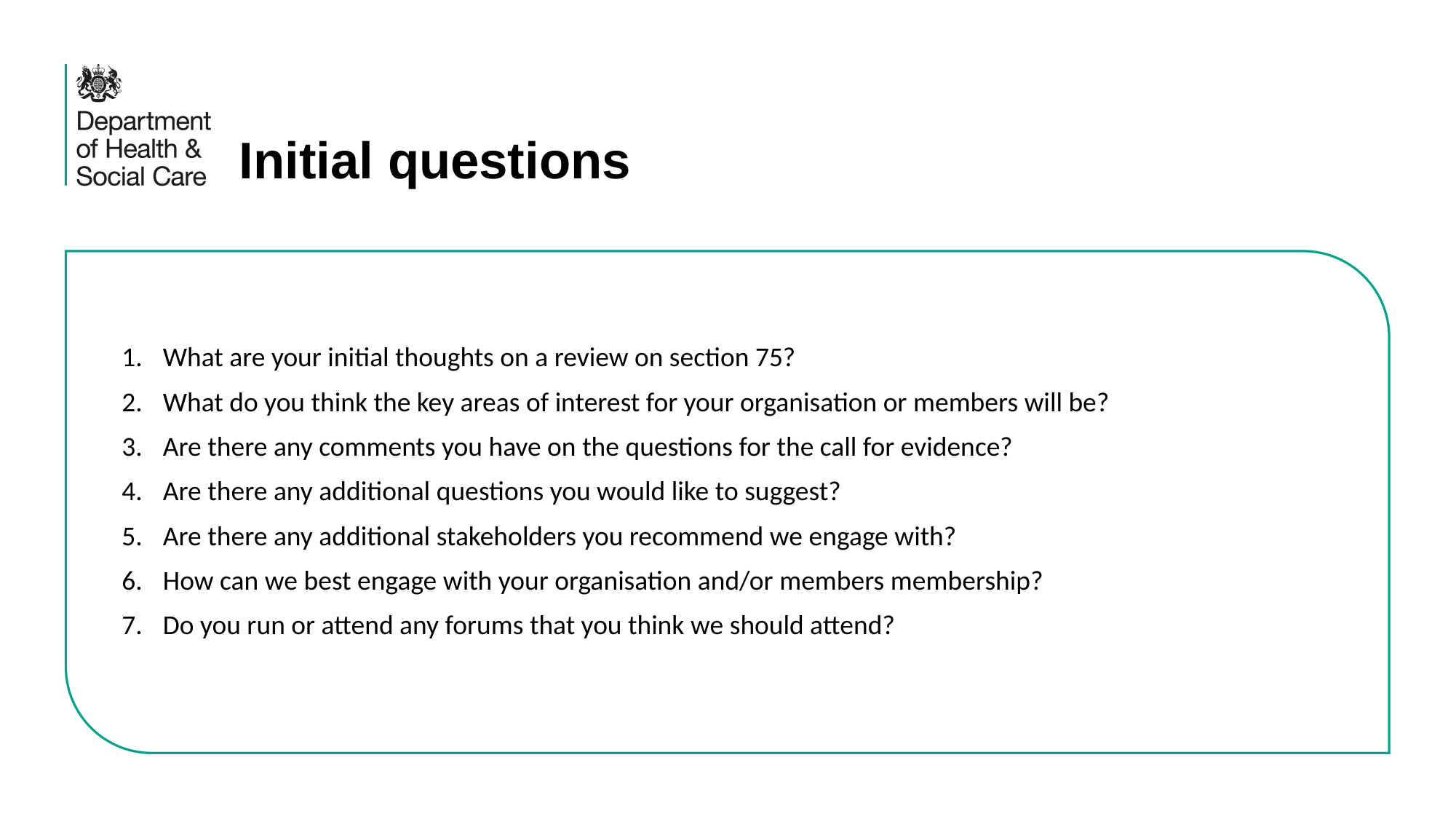

# Initial questions
What are your initial thoughts on a review on section 75?
What do you think the key areas of interest for your organisation or members will be?
Are there any comments you have on the questions for the call for evidence?
Are there any additional questions you would like to suggest?
Are there any additional stakeholders you recommend we engage with?
How can we best engage with your organisation and/or members membership?
Do you run or attend any forums that you think we should attend?